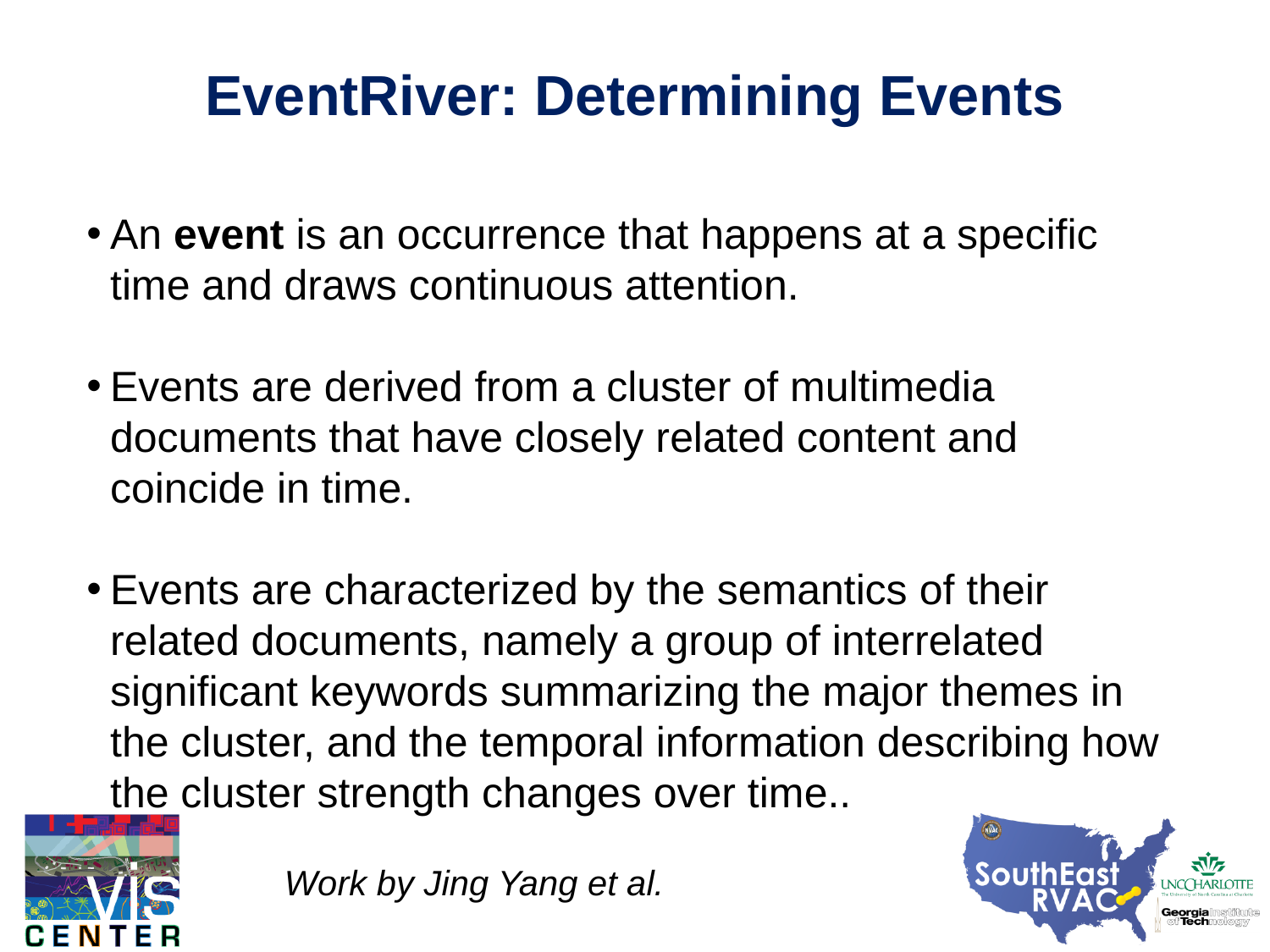

EventRiver: Determining Events
An event is an occurrence that happens at a specific time and draws continuous attention.

Events are derived from a cluster of multimedia documents that have closely related content and coincide in time.

Events are characterized by the semantics of their related documents, namely a group of interrelated significant keywords summarizing the major themes in the cluster, and the temporal information describing how the cluster strength changes over time..

Work by Jing Yang et al.